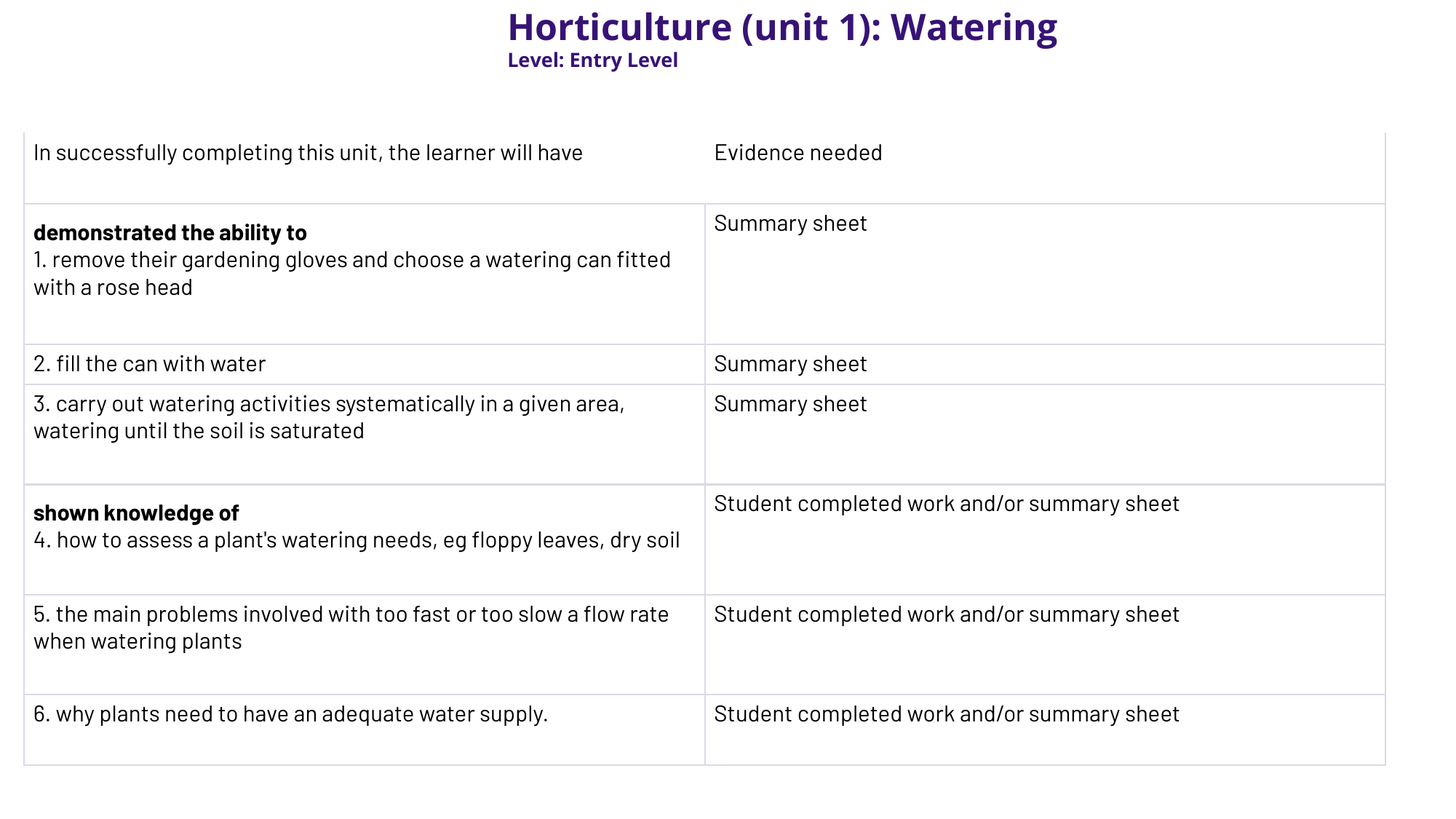

Horticulture (unit 1): Watering
Level: Entry Level

| In successfully completing this unit, the learner will have | Evidence needed |
| --- | --- |
| demonstrated the ability to 1. remove their gardening gloves and choose a watering can fitted with a rose head | Summary sheet |
| 2. fill the can with water | Summary sheet |
| 3. carry out watering activities systematically in a given area, watering until the soil is saturated | Summary sheet |
| shown knowledge of 4. how to assess a plant's watering needs, eg floppy leaves, dry soil | Student completed work and/or summary sheet |
| 5. the main problems involved with too fast or too slow a flow rate when watering plants | Student completed work and/or summary sheet |
| 6. why plants need to have an adequate water supply. | Student completed work and/or summary sheet |